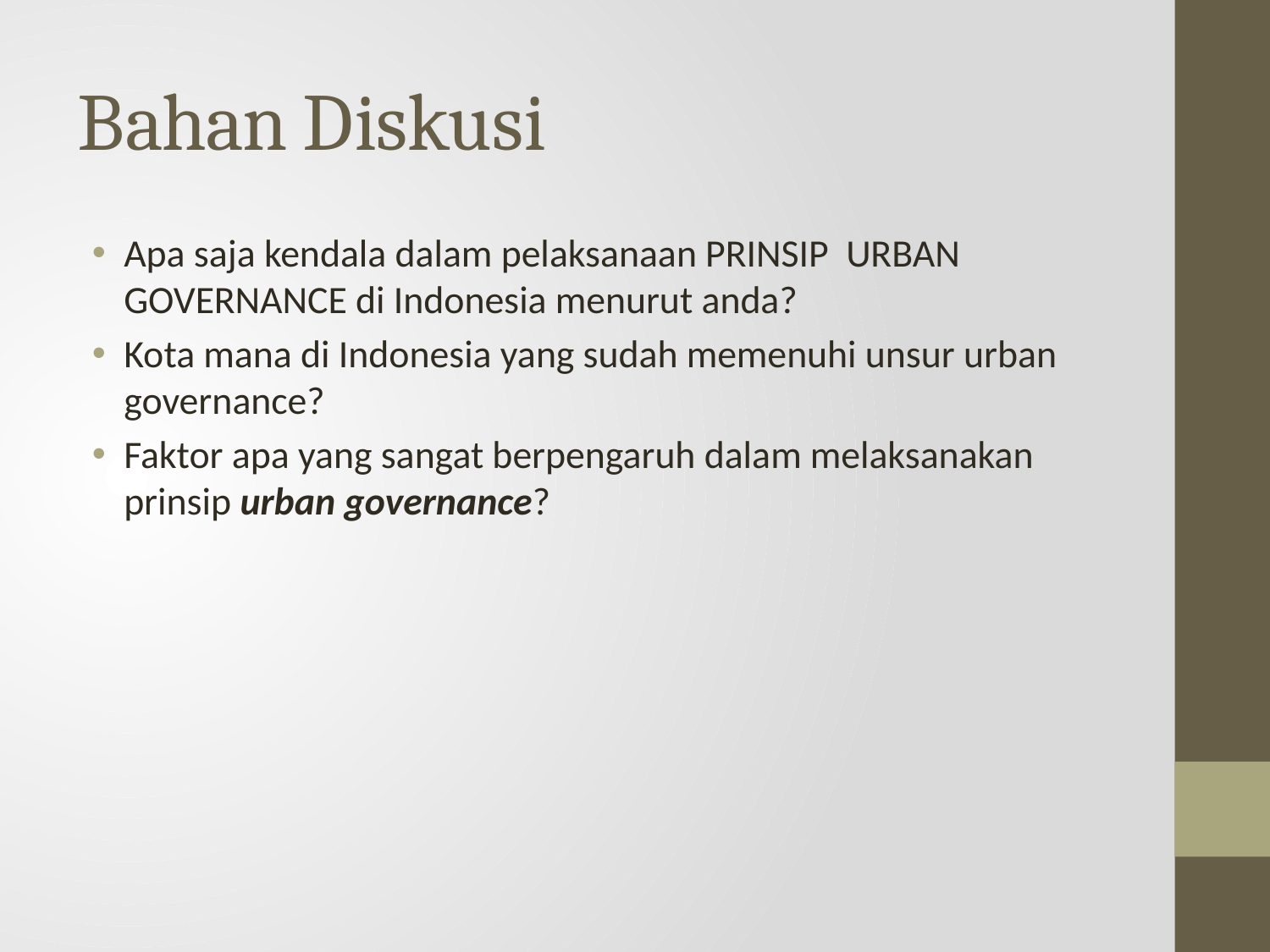

# Bahan Diskusi
Apa saja kendala dalam pelaksanaan PRINSIP  URBAN GOVERNANCE di Indonesia menurut anda?
Kota mana di Indonesia yang sudah memenuhi unsur urban governance?
Faktor apa yang sangat berpengaruh dalam melaksanakan prinsip urban governance?